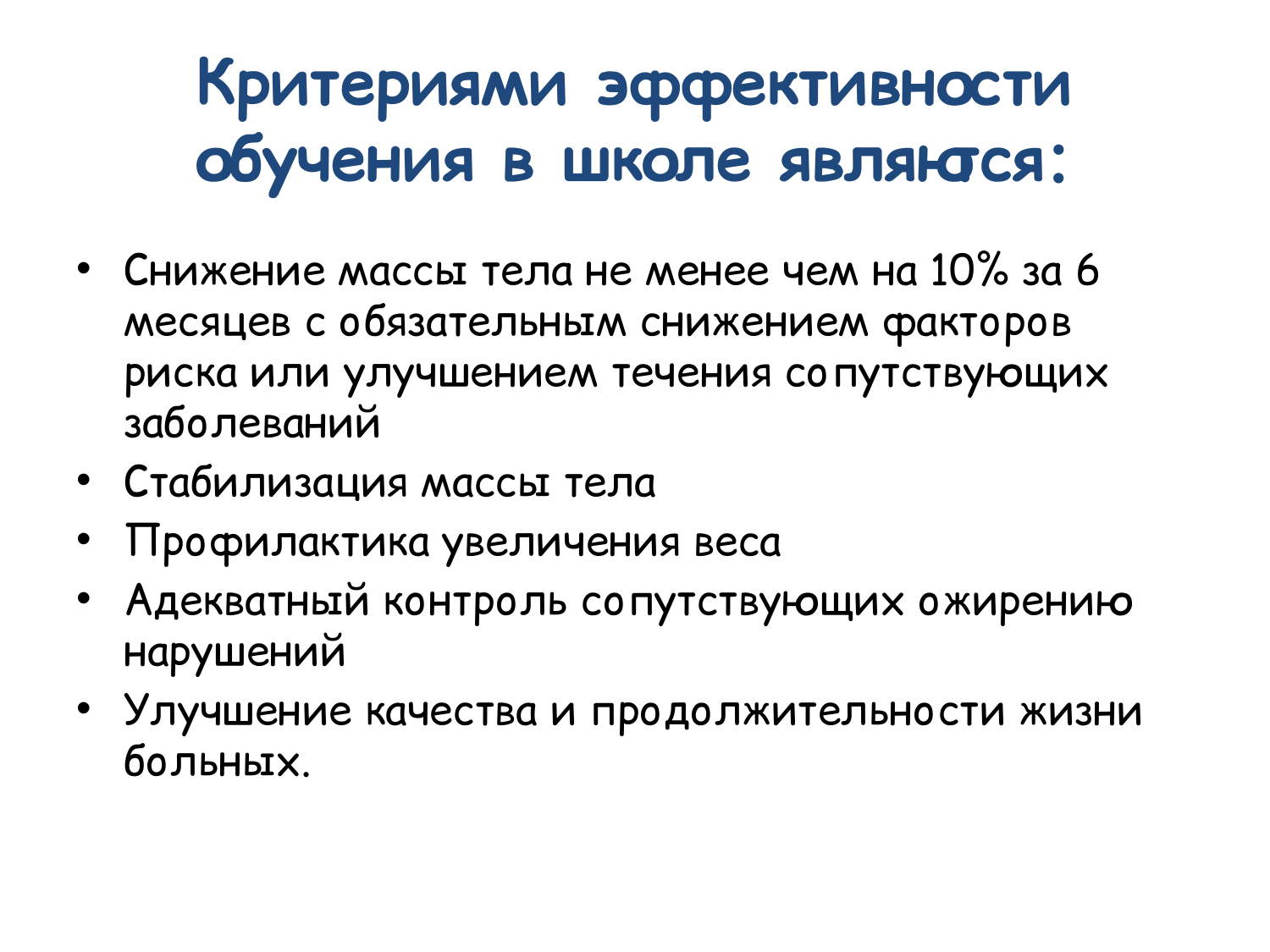

# Критериями эффективности обучения в школе являются:
Снижение массы тела не менее чем на 10% за 6 месяцев с обязательным снижением факторов риска или улучшением течения сопутствующих заболеваний
Стабилизация массы тела
Профилактика увеличения веса
Адекватный контроль сопутствующих ожирению нарушений
Улучшение качества и продолжительности жизни больных.